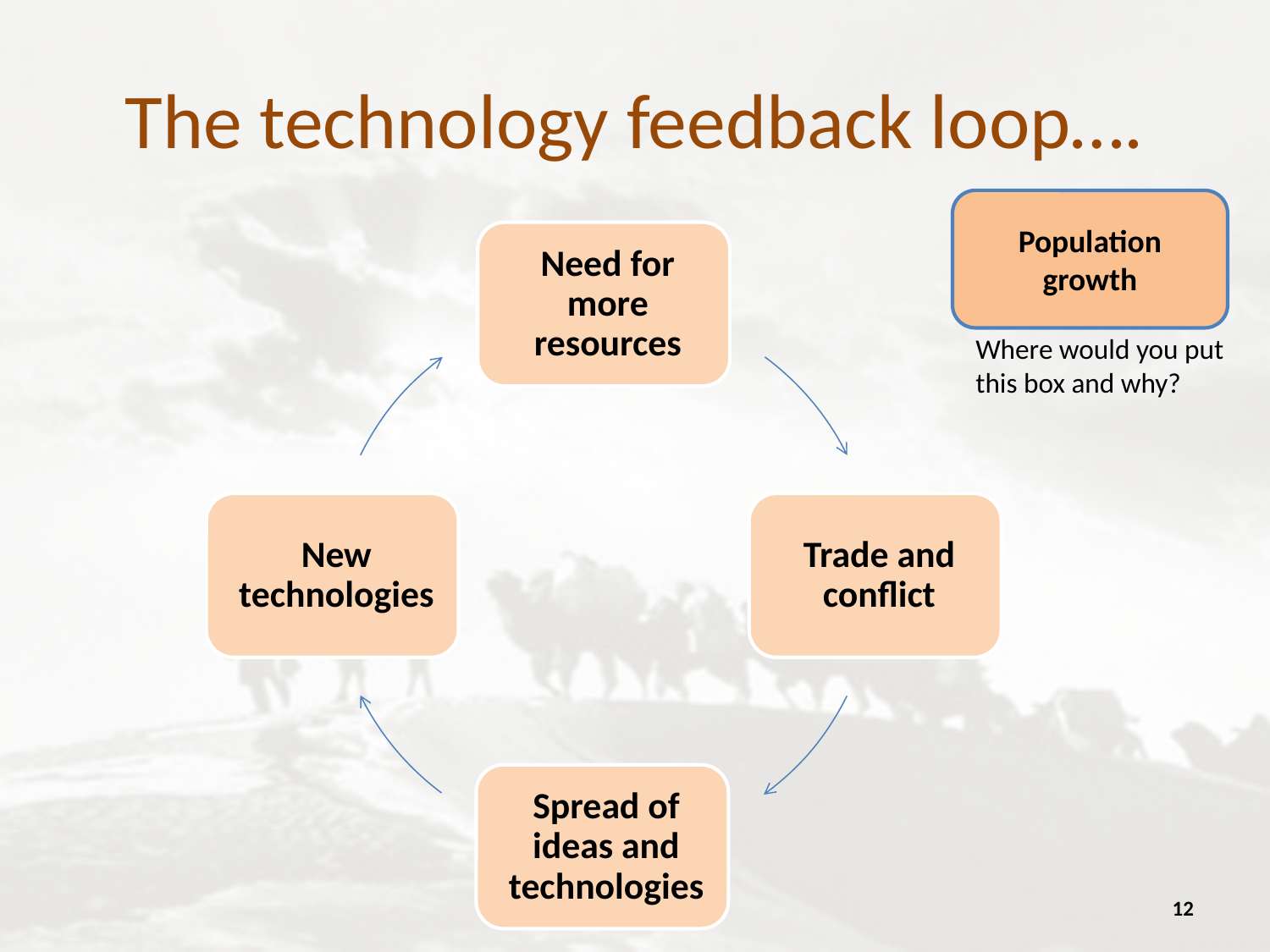

# The technology feedback loop….
Population growth
Need for more resources
Trade and conflict
Spread of ideas and technologies
New technologies
Where would you put this box and why?
12